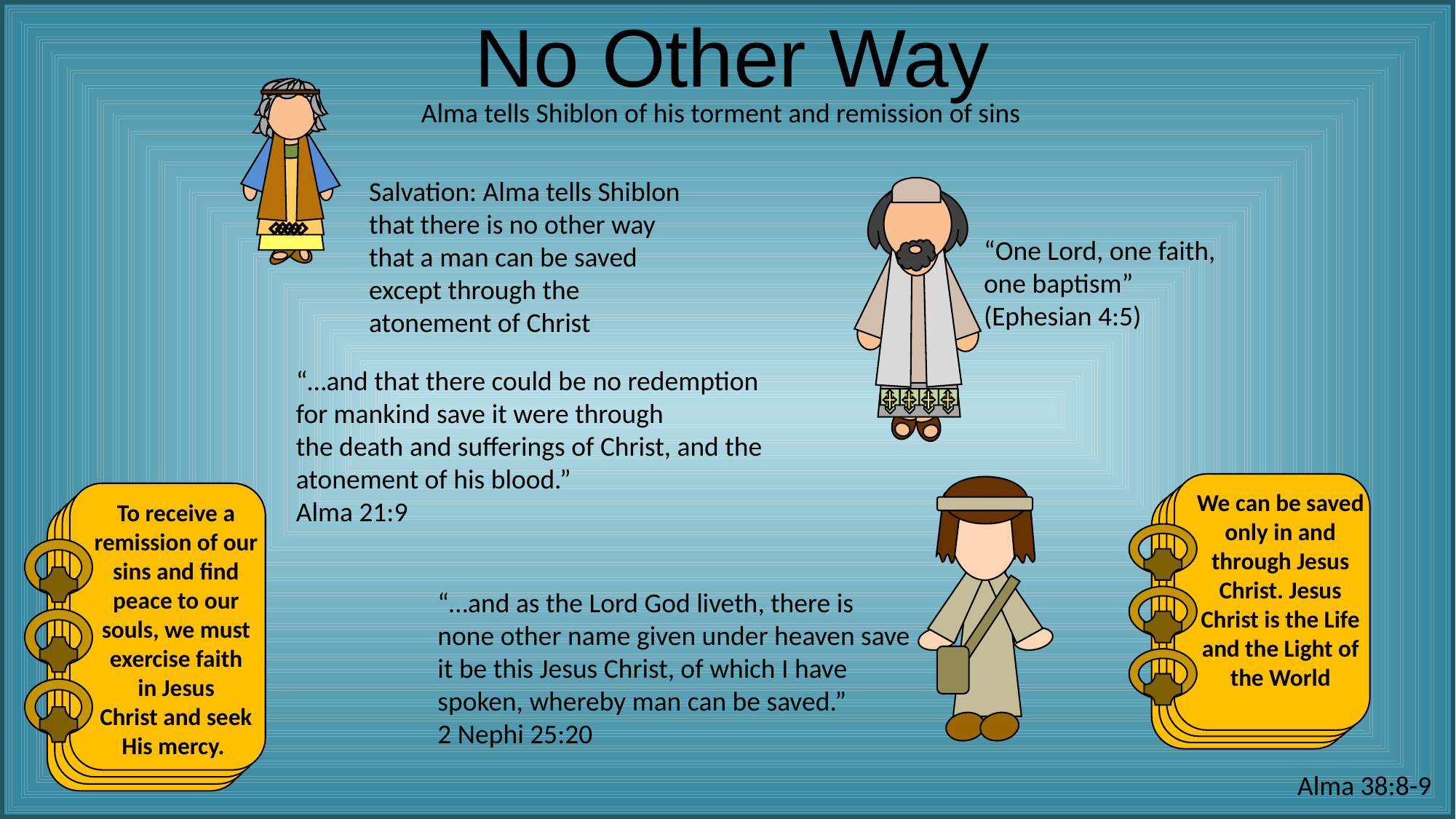

No Other Way

Alma tells Shiblon of his torment and remission of sins
Salvation: Alma tells Shiblon that there is no other way that a man can be saved except through the atonement of Christ

“One Lord, one faith, one baptism” (Ephesian 4:5)
“…and that there could be no redemption for mankind save it were through the death and sufferings of Christ, and the atonement of his blood.”
Alma 21:9

We can be saved only in and through Jesus Christ. Jesus Christ is the Life and the Light of the World

To receive a remission of our sins and find peace to our souls, we must exercise faith in Jesus Christ and seek His mercy.
“…and as the Lord God liveth, there is none other name given under heaven save it be this Jesus Christ, of which I have spoken, whereby man can be saved.”
2 Nephi 25:20
Alma 38:8-9